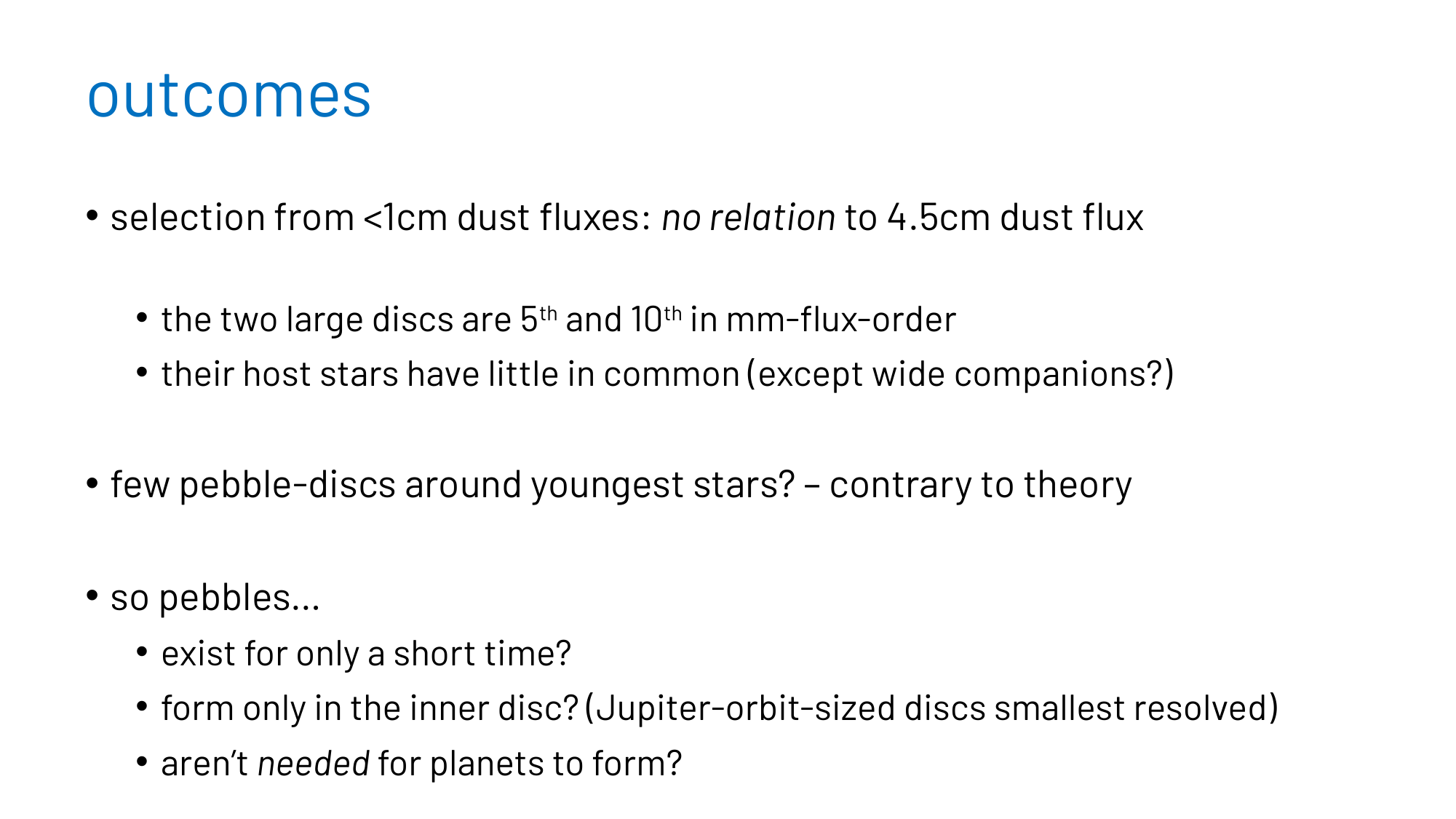

# outcomes
selection from <1cm dust fluxes: no relation to 4.5cm dust flux

the two large discs are 5th and 10th in mm-flux-order
their host stars have little in common (except wide companions?)

few pebble-discs around youngest stars? – contrary to theory

so pebbles…
exist for only a short time?
form only in the inner disc? (Jupiter-orbit-sized discs smallest resolved)
aren’t needed for planets to form?